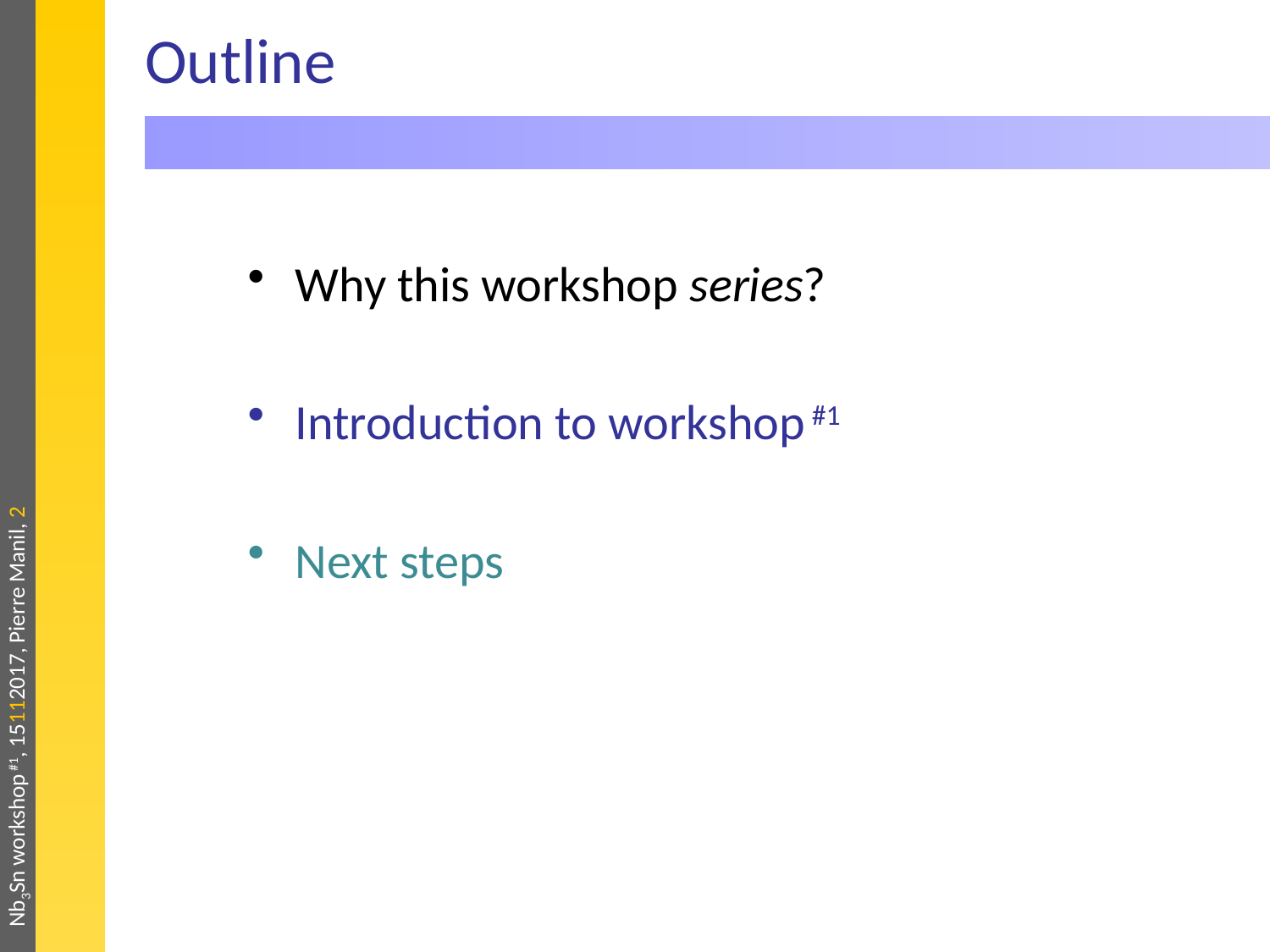

# Outline
Why this workshop series?

Introduction to workshop #1

Next steps